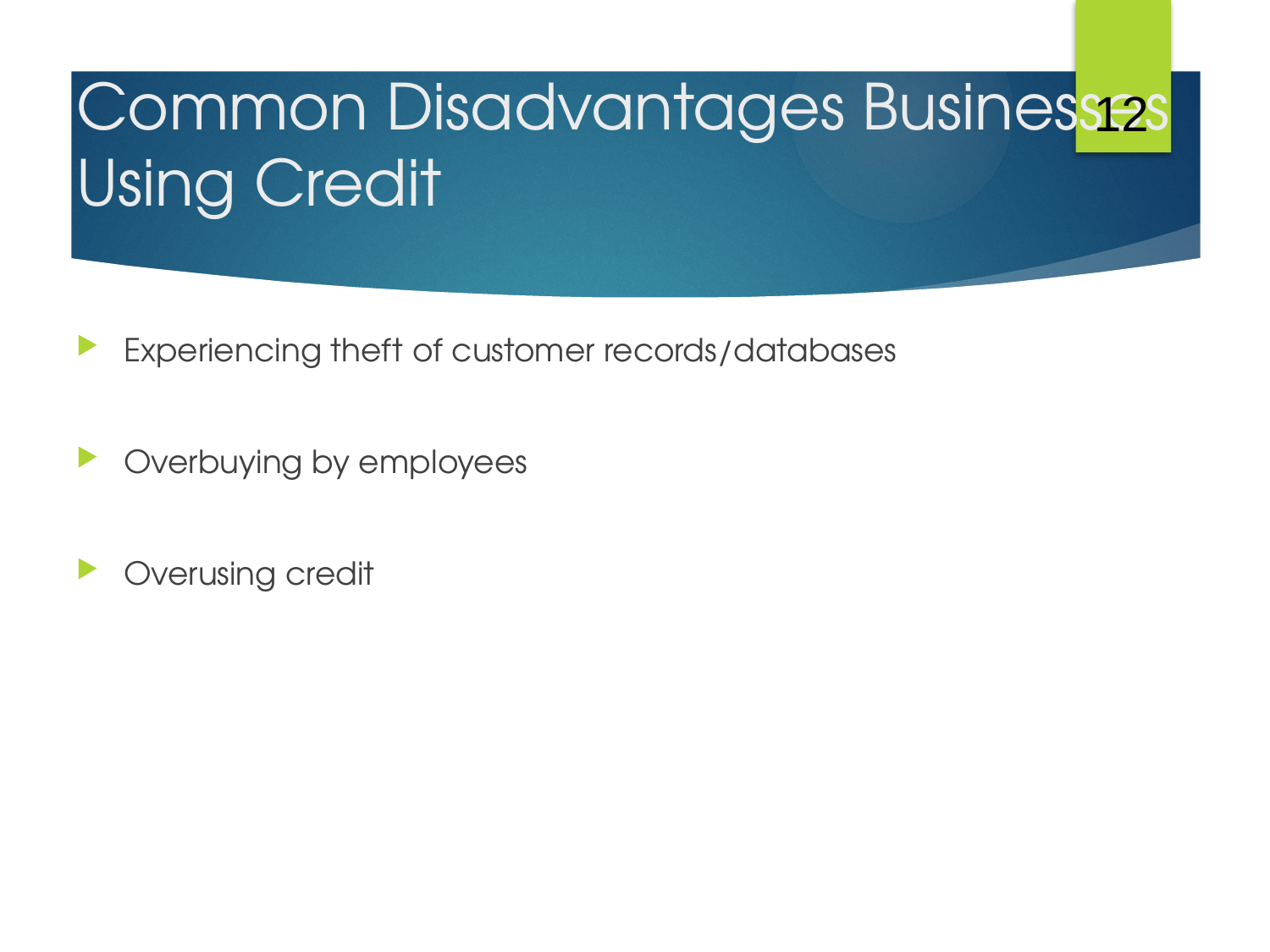

12
# Common Disadvantages Businesses Using Credit
Experiencing theft of customer records/databases

Overbuying by employees

Overusing credit